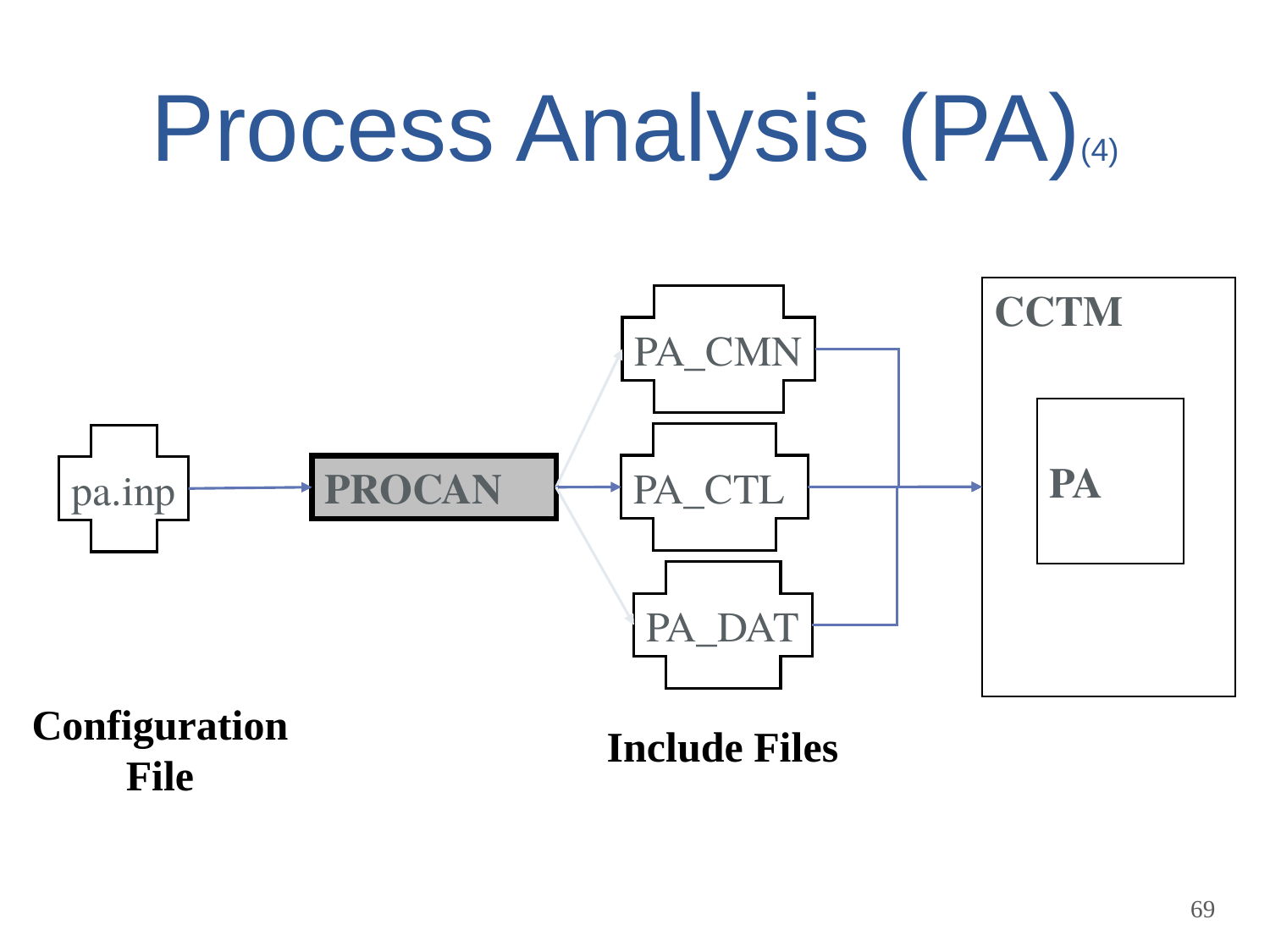

# Process Analysis (PA)(4)
CCTM

PA

PA_CMN
PA_CTL
PA_DAT
pa.inp
PROCAN
Configuration File
Include Files
69